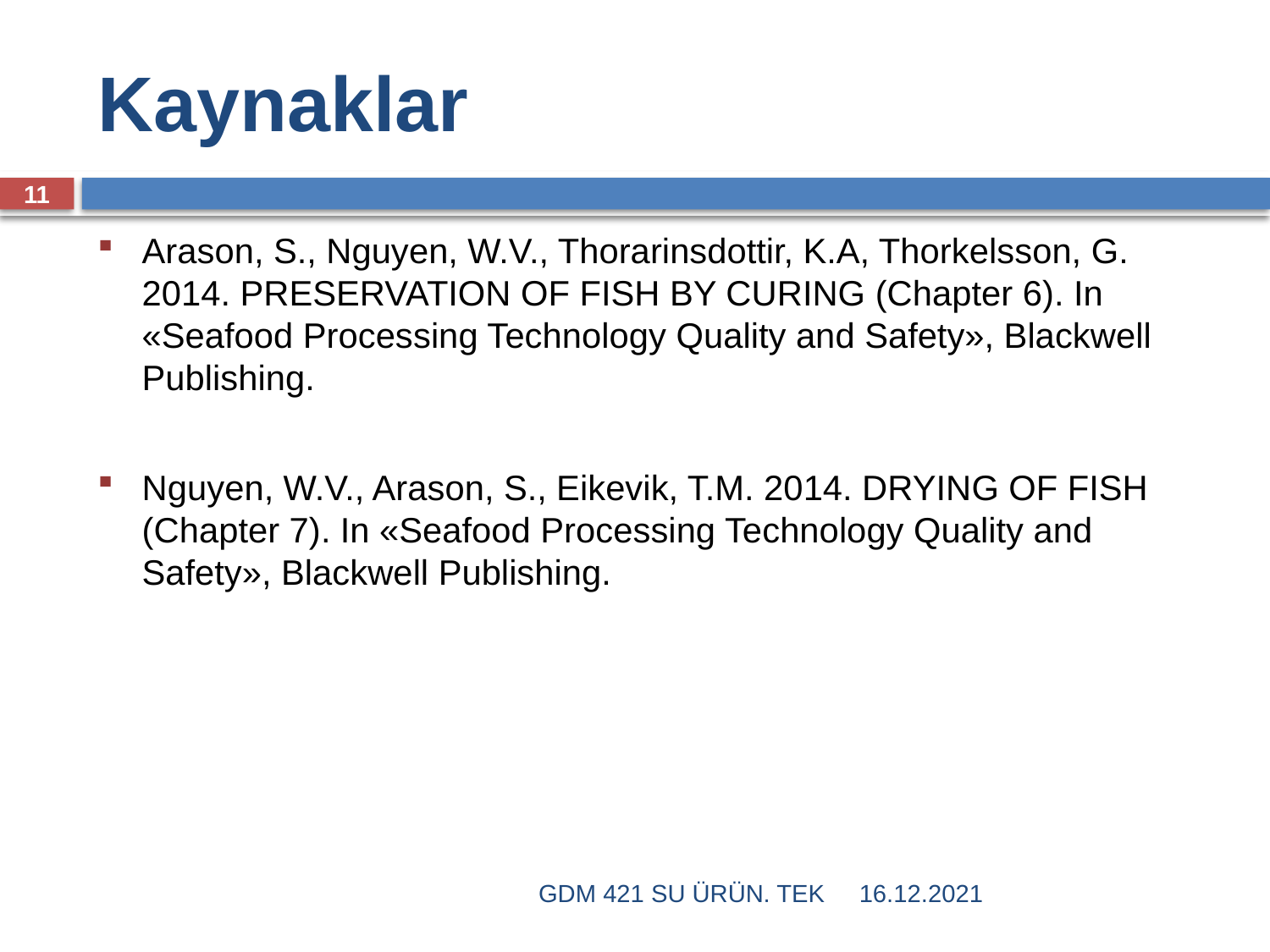

# Kaynaklar
11
Arason, S., Nguyen, W.V., Thorarinsdottir, K.A, Thorkelsson, G. 2014. PRESERVATION OF FISH BY CURING (Chapter 6). In «Seafood Processing Technology Quality and Safety», Blackwell Publishing.

Nguyen, W.V., Arason, S., Eikevik, T.M. 2014. DRYING OF FISH (Chapter 7). In «Seafood Processing Technology Quality and Safety», Blackwell Publishing.

GDM 421 SU ÜRÜN. TEK
16.12.2021